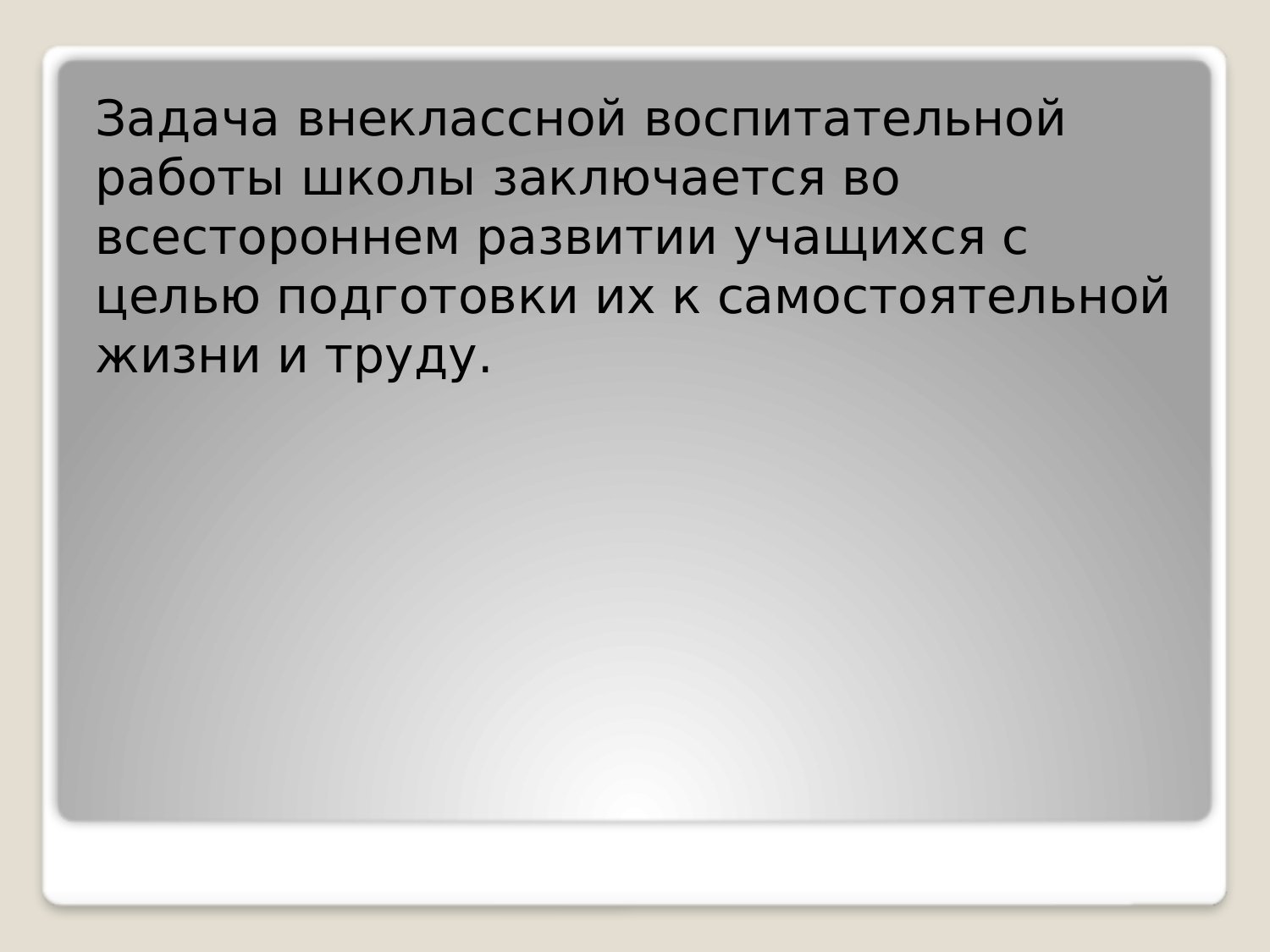

Задача внеклассной воспитательной работы школы заключается во всестороннем развитии учащихся с целью подготовки их к самостоятельной жизни и труду.
#